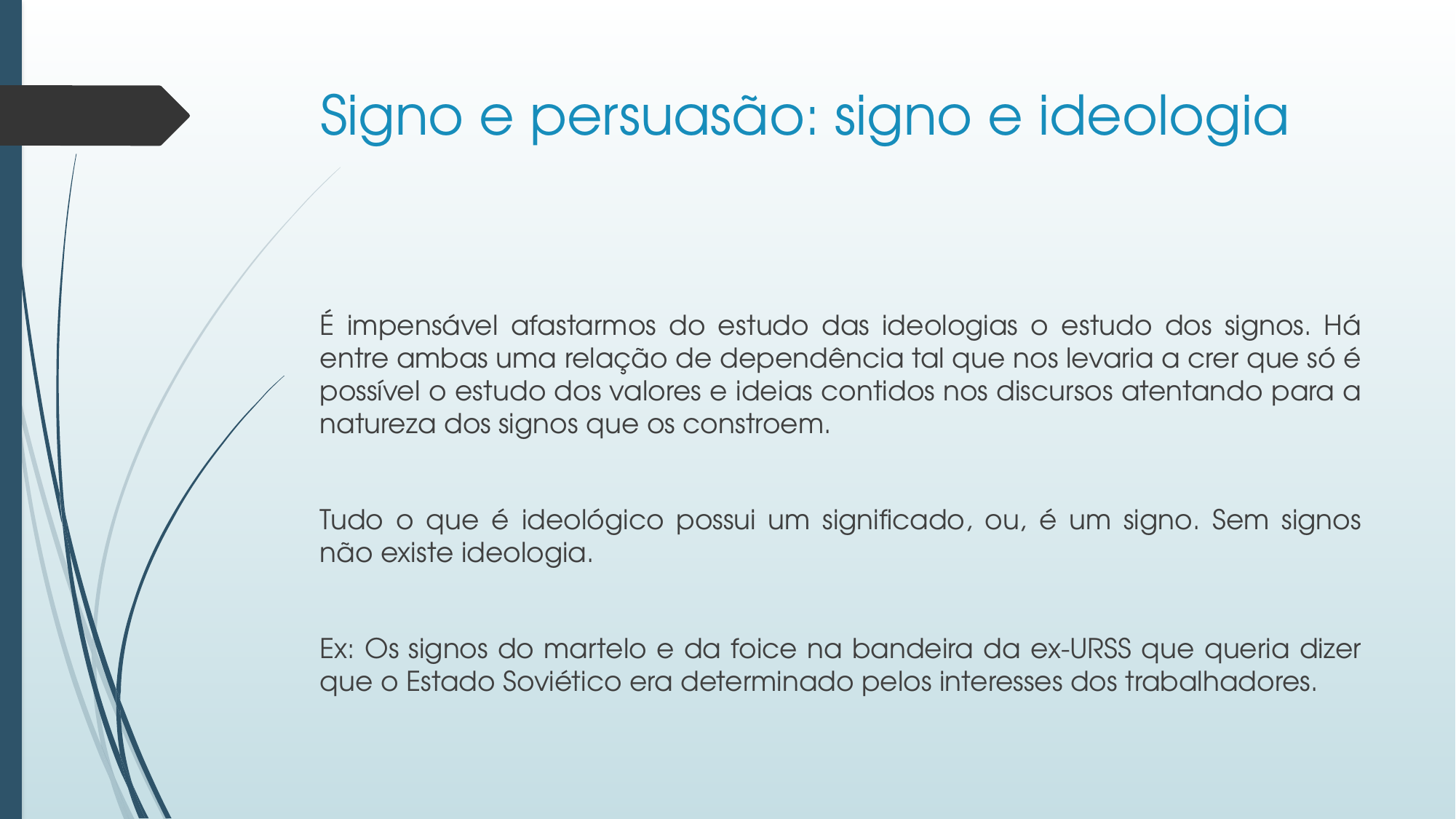

# Signo e persuasão: signo e ideologia

É impensável afastarmos do estudo das ideologias o estudo dos signos. Há entre ambas uma relação de dependência tal que nos levaria a crer que só é possível o estudo dos valores e ideias contidos nos discursos atentando para a natureza dos signos que os constroem.

Tudo o que é ideológico possui um significado, ou, é um signo. Sem signos não existe ideologia.

Ex: Os signos do martelo e da foice na bandeira da ex-URSS que queria dizer que o Estado Soviético era determinado pelos interesses dos trabalhadores.